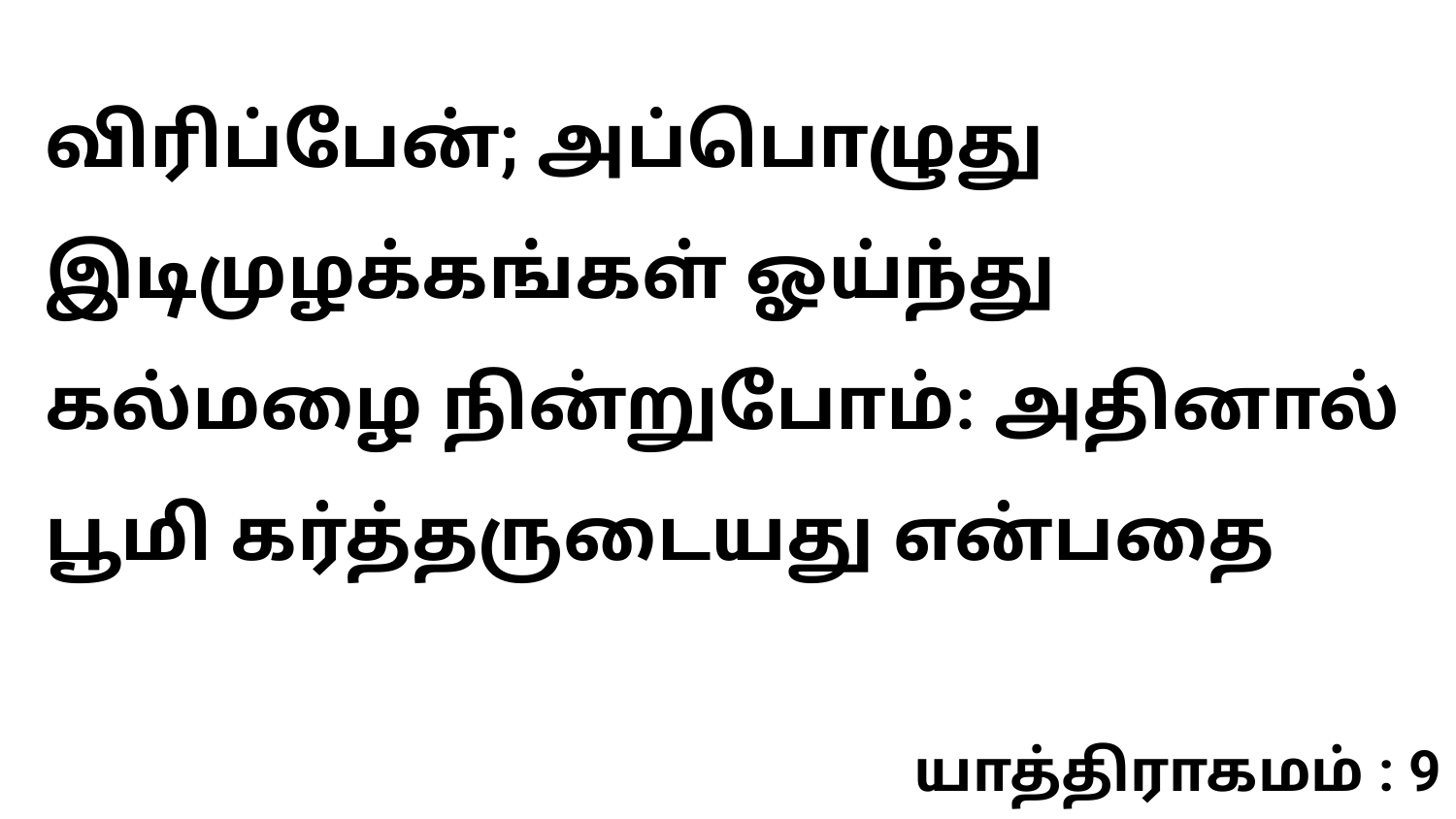

விரிப்பேன்; அப்பொழுது இடிமுழக்கங்கள் ஓய்ந்து கல்மழை நின்றுபோம்: அதினால் பூமி கர்த்தருடையது என்பதை
யாத்திராகமம் : 9